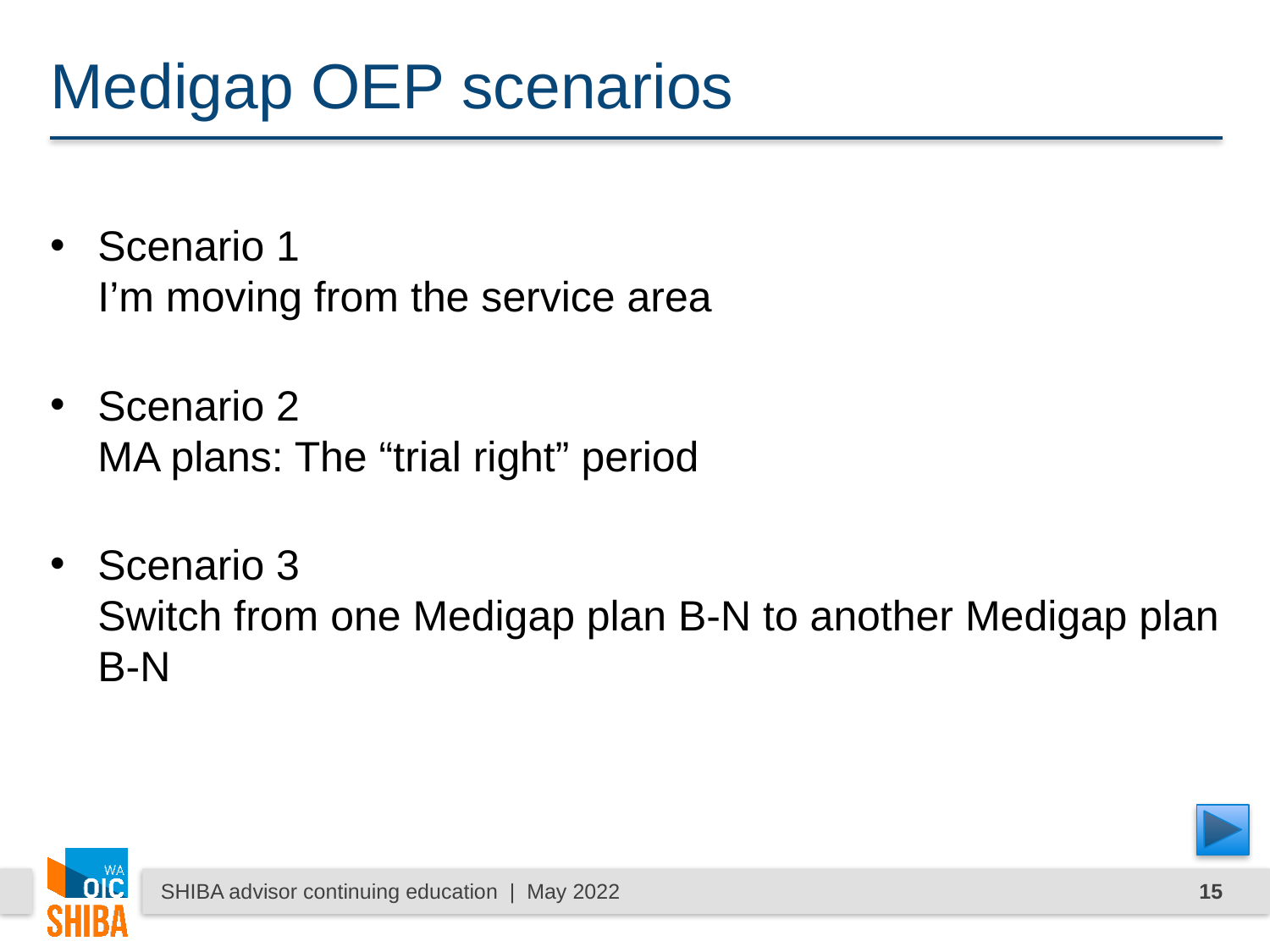

# Medigap OEP scenarios

Scenario 1
I’m moving from the service area

Scenario 2
MA plans: The “trial right” period

Scenario 3
Switch from one Medigap plan B-N to another Medigap plan B-N

SHIBA advisor continuing education  |  May 2022
15